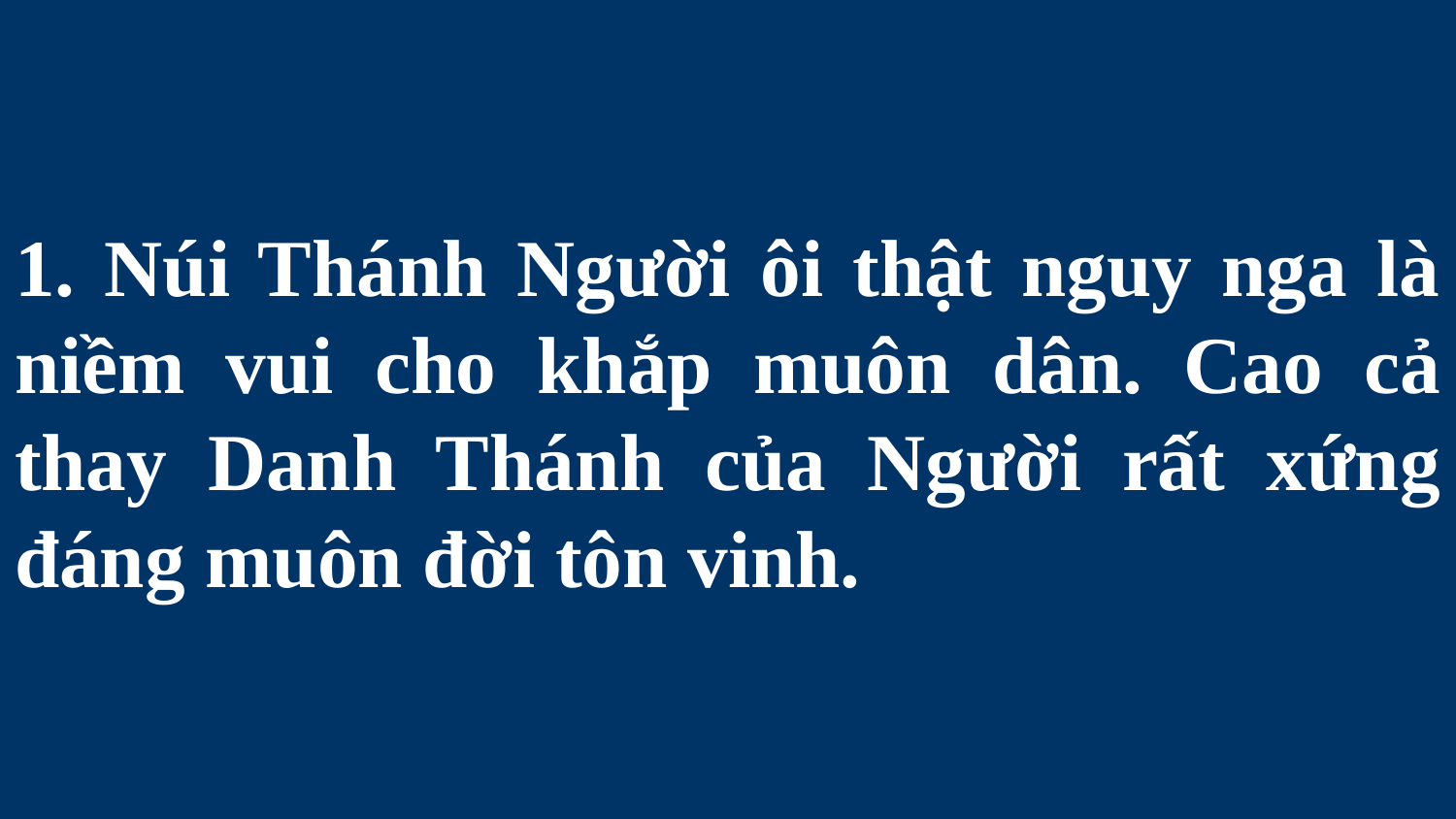

# 1. Núi Thánh Người ôi thật nguy nga là niềm vui cho khắp muôn dân. Cao cả thay Danh Thánh của Người rất xứng đáng muôn đời tôn vinh.